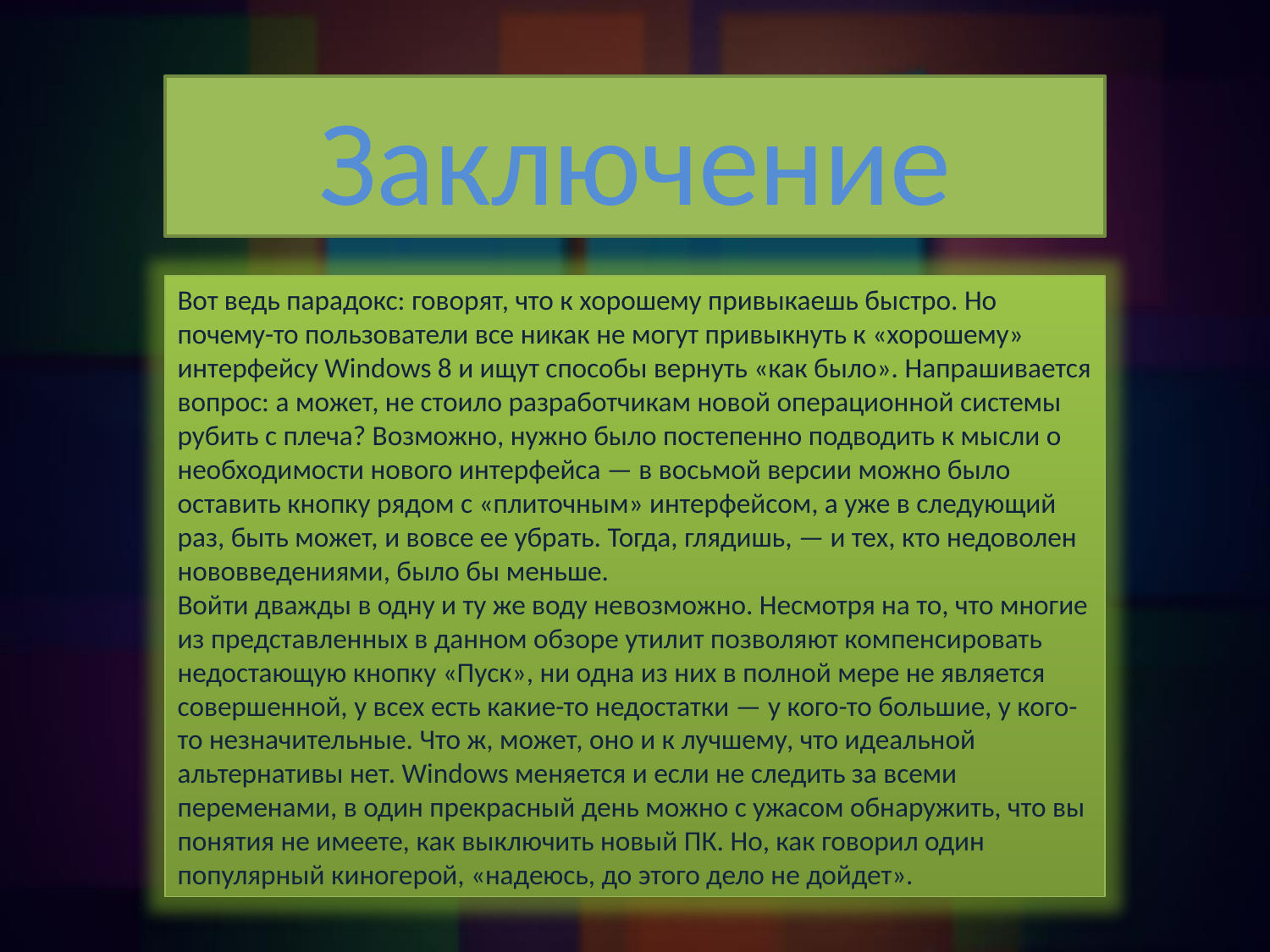

# Заключение
Вот ведь парадокс: говорят, что к хорошему привыкаешь быстро. Но почему-то пользователи все никак не могут привыкнуть к «хорошему» интерфейсу Windows 8 и ищут способы вернуть «как было». Напрашивается вопрос: а может, не стоило разработчикам новой операционной системы рубить с плеча? Возможно, нужно было постепенно подводить к мысли о необходимости нового интерфейса — в восьмой версии можно было оставить кнопку рядом с «плиточным» интерфейсом, а уже в следующий раз, быть может, и вовсе ее убрать. Тогда, глядишь, — и тех, кто недоволен нововведениями, было бы меньше.
Войти дважды в одну и ту же воду невозможно. Несмотря на то, что многие из представленных в данном обзоре утилит позволяют компенсировать недостающую кнопку «Пуск», ни одна из них в полной мере не является совершенной, у всех есть какие-то недостатки — у кого-то большие, у кого-то незначительные. Что ж, может, оно и к лучшему, что идеальной альтернативы нет. Windows меняется и если не следить за всеми переменами, в один прекрасный день можно с ужасом обнаружить, что вы понятия не имеете, как выключить новый ПК. Но, как говорил один популярный киногерой, «надеюсь, до этого дело не дойдет».